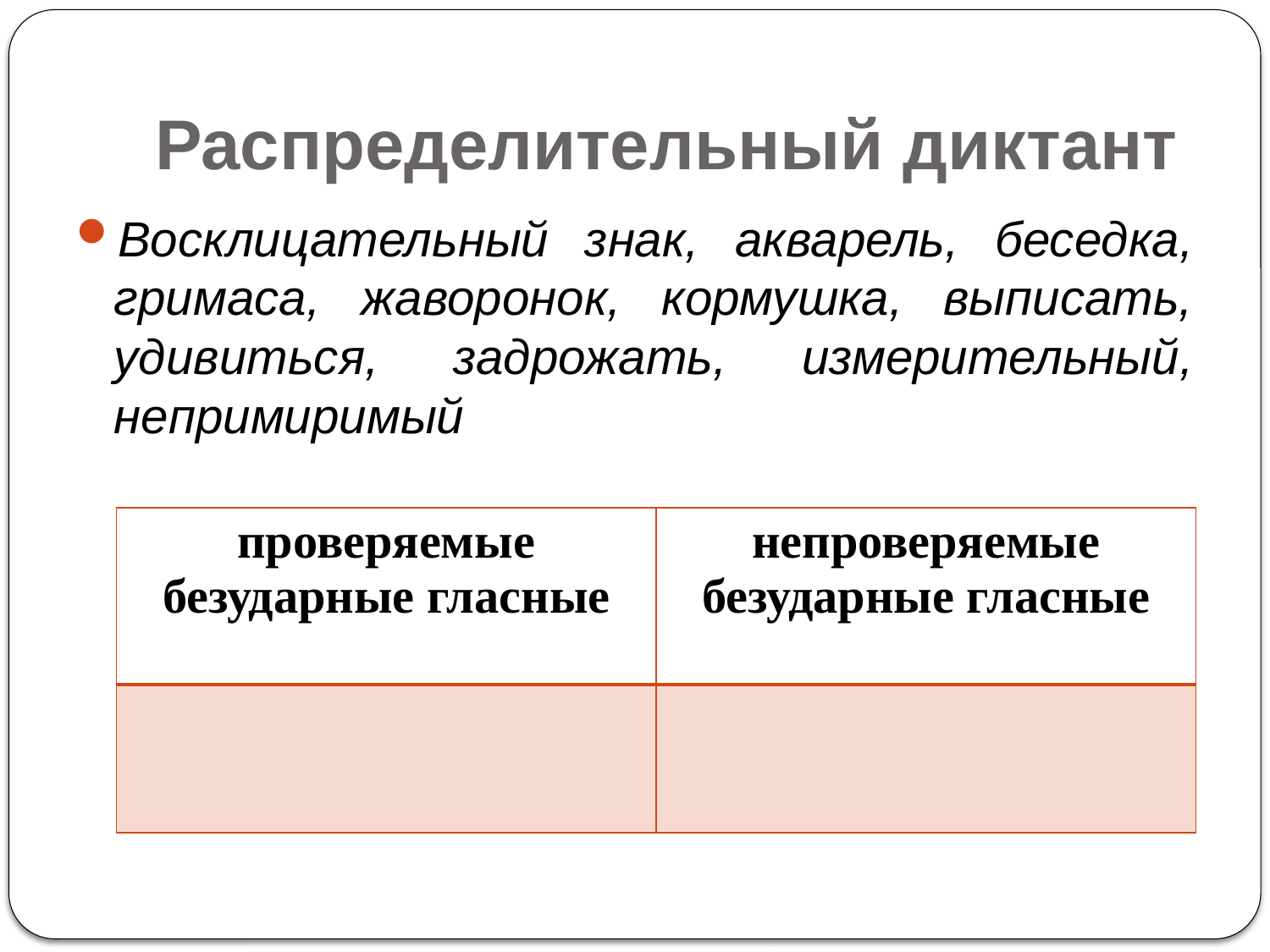

# Распределительный диктант
Восклицательный знак, акварель, беседка, гримаса, жаворонок, кормушка, выписать, удивиться, задрожать, измерительный, непримиримый
| проверяемые безударные гласные | непроверяемые безударные гласные |
| --- | --- |
|  |  |